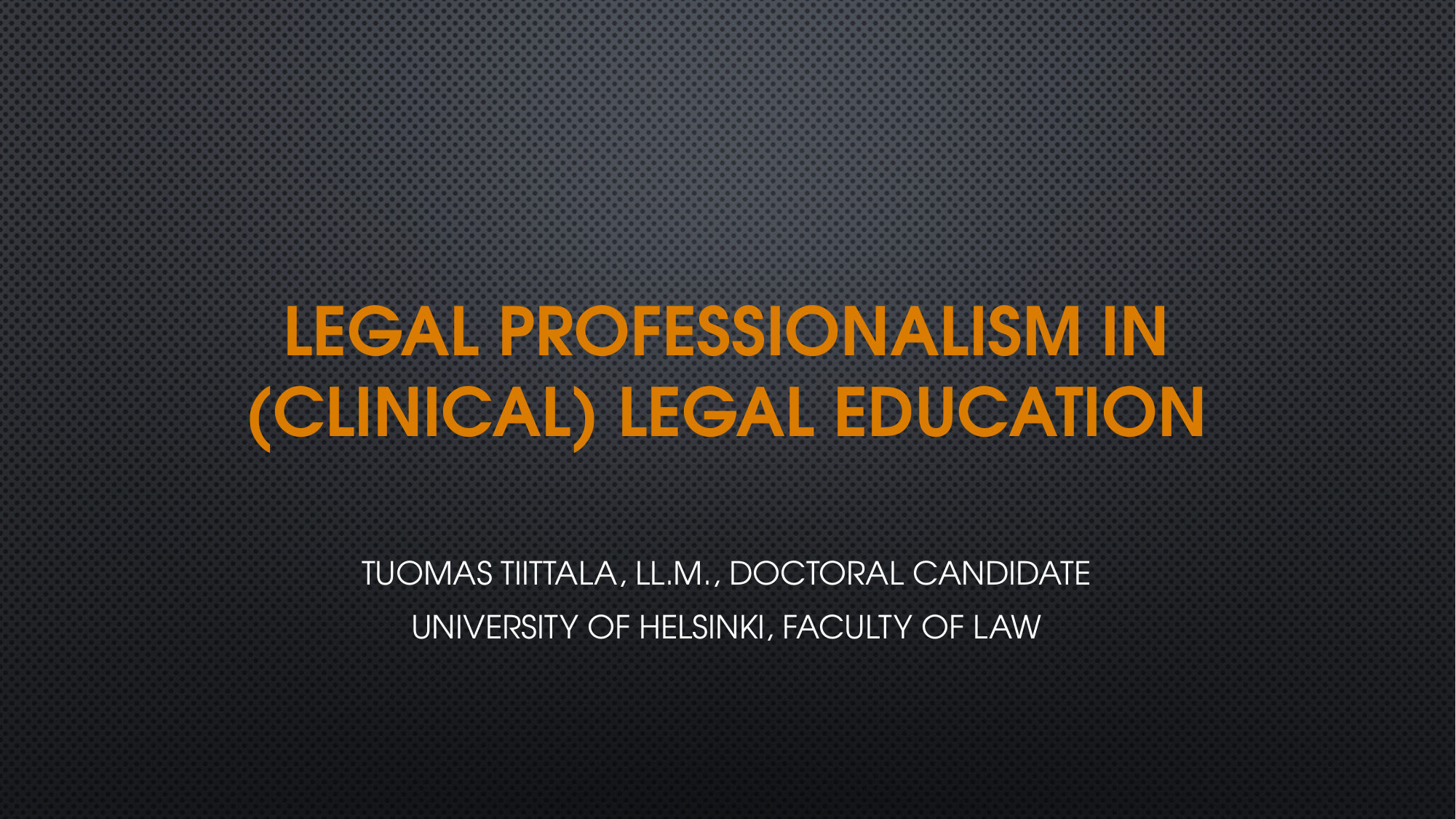

# Legal professionalism in (clinical) legal education
Tuomas Tiittala, LL.M., Doctoral Candidate
University of Helsinki, Faculty of Law